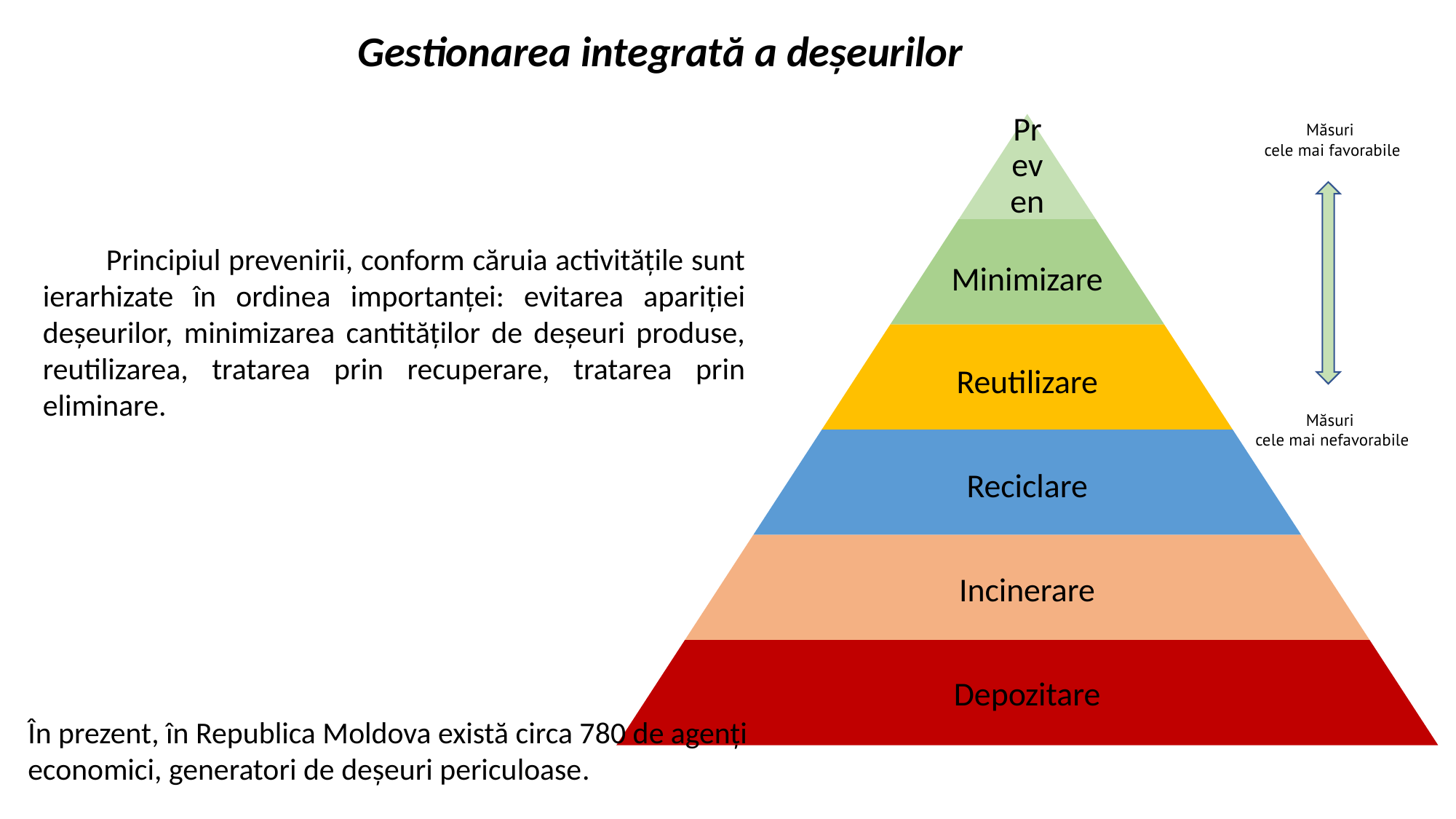

Gestionarea integrată a deșeurilor
Prevenire
Minimizare
Reutilizare
Reciclare
Incinerare
Depozitare
Măsuri
cele mai favorabile

        Principiul prevenirii, conform căruia activitățile sunt ierarhizate în ordinea importanței: evitarea apariției deșeurilor, minimizarea cantităților de deșeuri produse, reutilizarea, tratarea prin recuperare, tratarea prin eliminare.
Măsuri
cele mai nefavorabile
În prezent, în Republica Moldova există circa 780 de agenți economici, generatori de deșeuri periculoase.